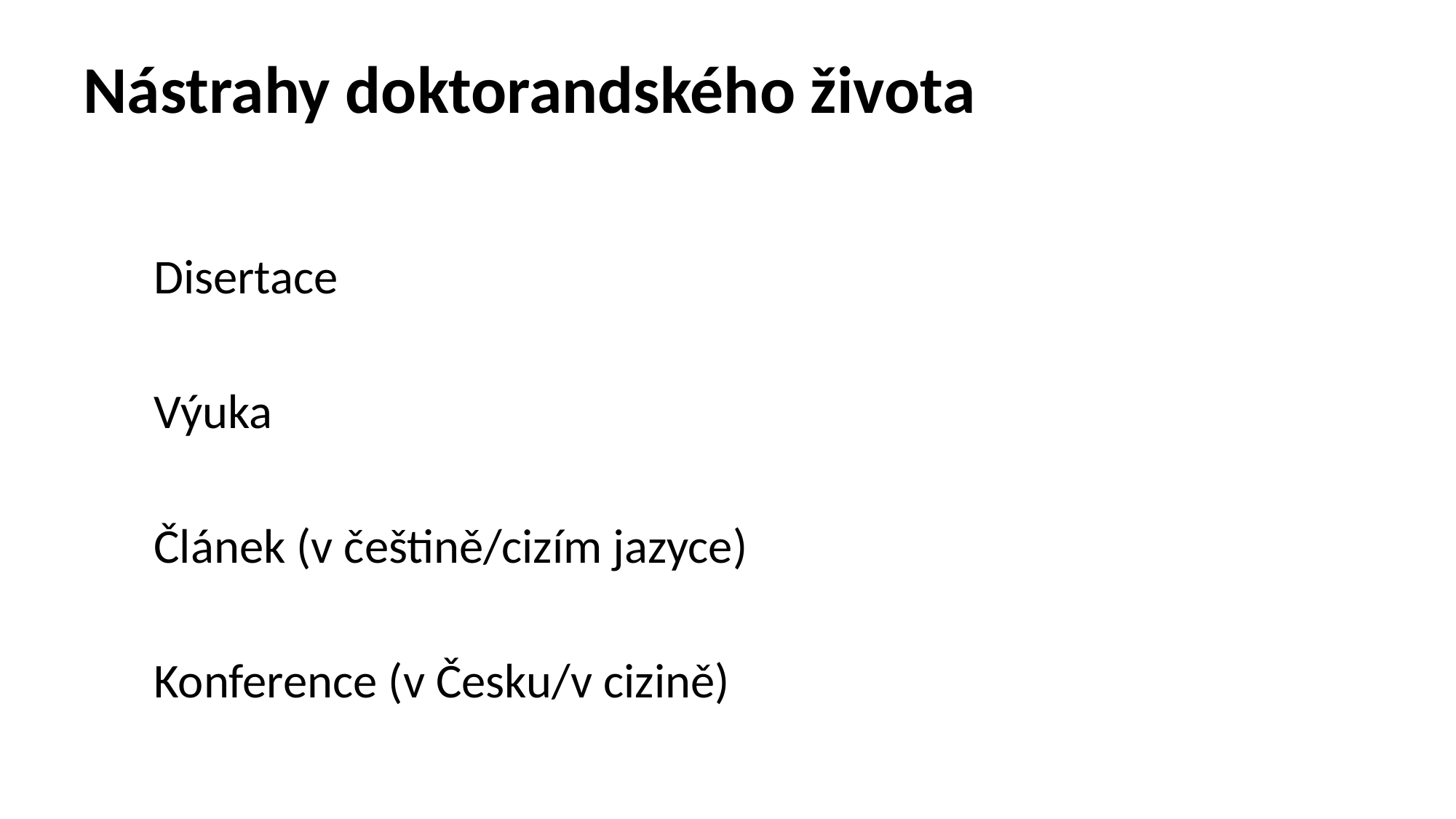

Nástrahy doktorandského života
Disertace

Výuka

Článek (v češtině/cizím jazyce)

Konference (v Česku/v cizině)